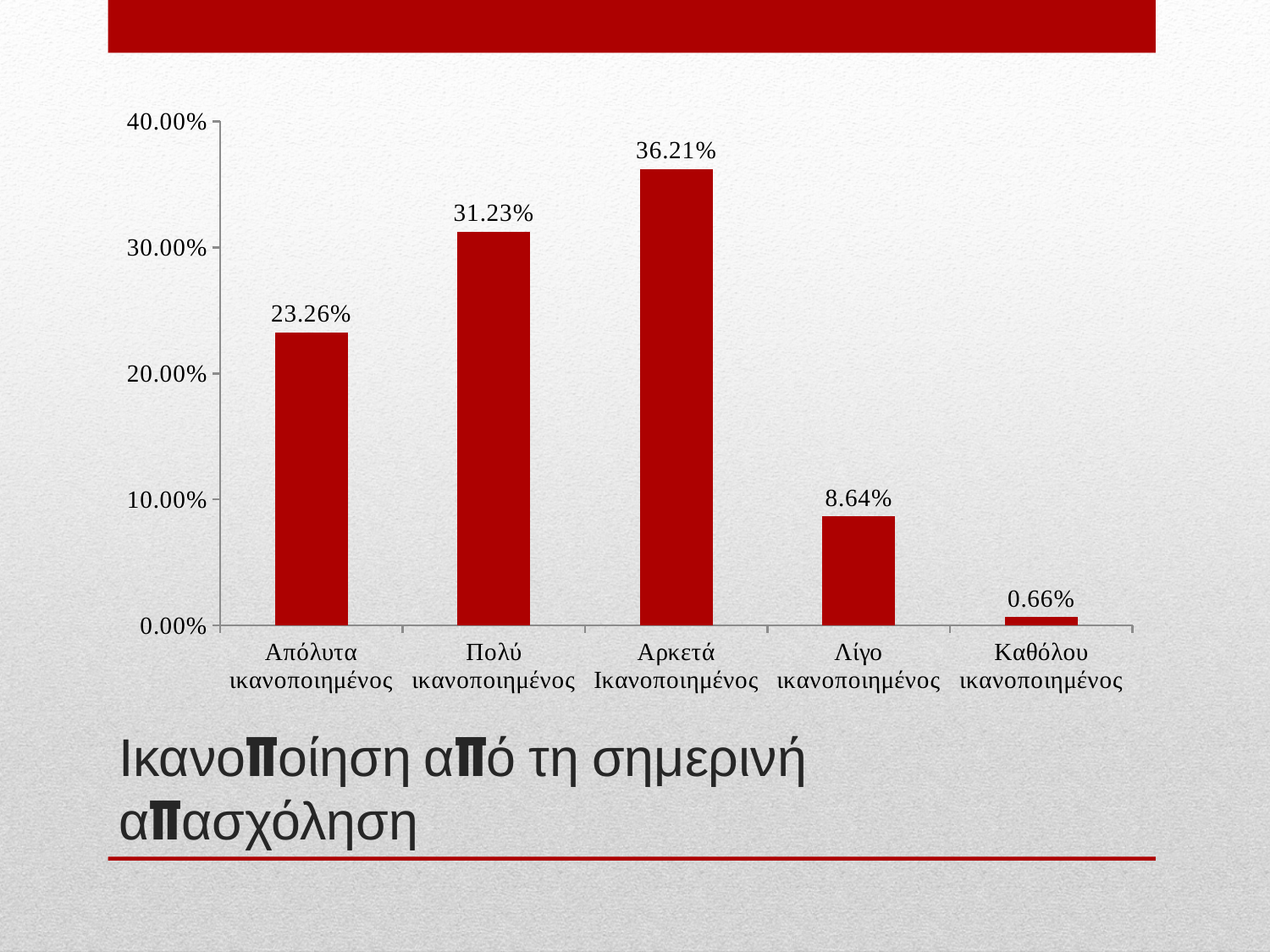

### Chart

| Category | Column1 |
|---|---|
| Απόλυτα ικανοποιημένος | 0.23255813953488372 |
| Πολύ ικανοποιημένος | 0.3122923588039867 |
| Αρκετά Ικανοποιημένος | 0.36212624584717606 |
| Λίγο ικανοποιημένος | 0.08637873754152824 |
| Καθόλου ικανοποιημένος | 0.006644518272425249 |
# Ικανοποίηση από τη σημερινή απασχόληση